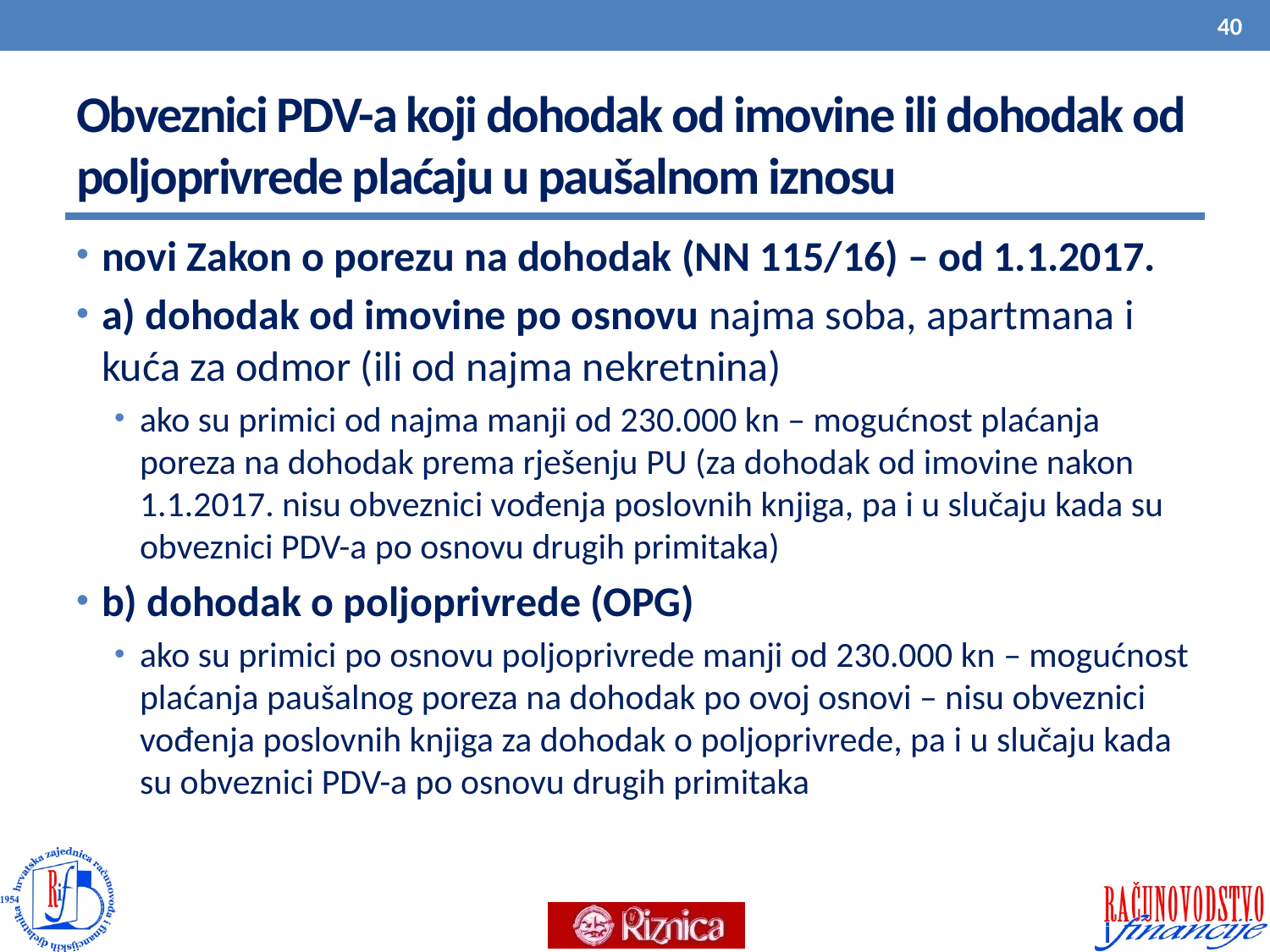

40
# Obveznici PDV-a koji dohodak od imovine ili dohodak od poljoprivrede plaćaju u paušalnom iznosu
novi Zakon o porezu na dohodak (NN 115/16) – od 1.1.2017.
a) dohodak od imovine po osnovu najma soba, apartmana i kuća za odmor (ili od najma nekretnina)
ako su primici od najma manji od 230.000 kn – mogućnost plaćanja poreza na dohodak prema rješenju PU (za dohodak od imovine nakon 1.1.2017. nisu obveznici vođenja poslovnih knjiga, pa i u slučaju kada su obveznici PDV-a po osnovu drugih primitaka)
b) dohodak o poljoprivrede (OPG)
ako su primici po osnovu poljoprivrede manji od 230.000 kn – mogućnost plaćanja paušalnog poreza na dohodak po ovoj osnovi – nisu obveznici vođenja poslovnih knjiga za dohodak o poljoprivrede, pa i u slučaju kada su obveznici PDV-a po osnovu drugih primitaka